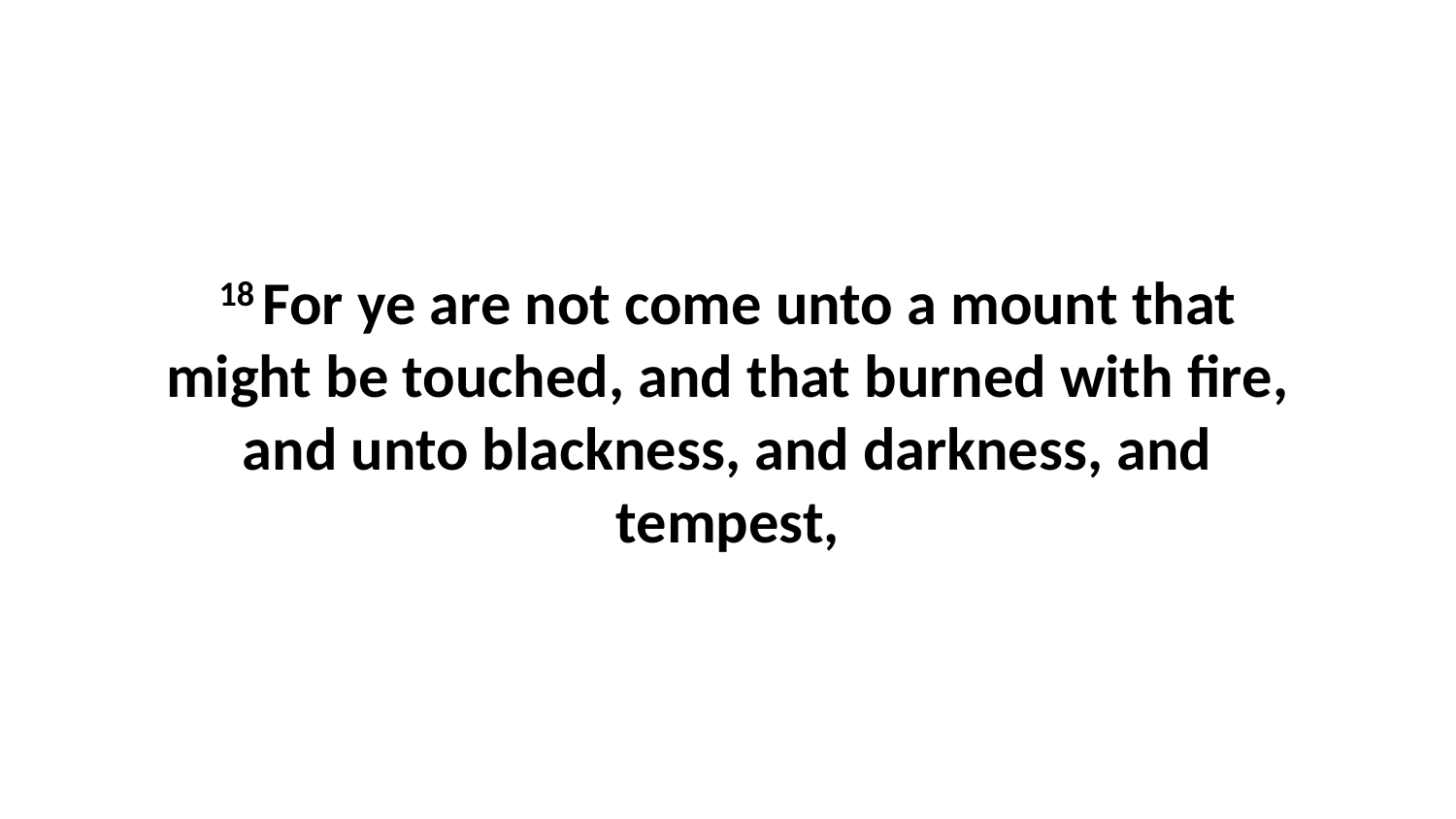

18 For ye are not come unto a mount that might be touched, and that burned with fire, and unto blackness, and darkness, and tempest,